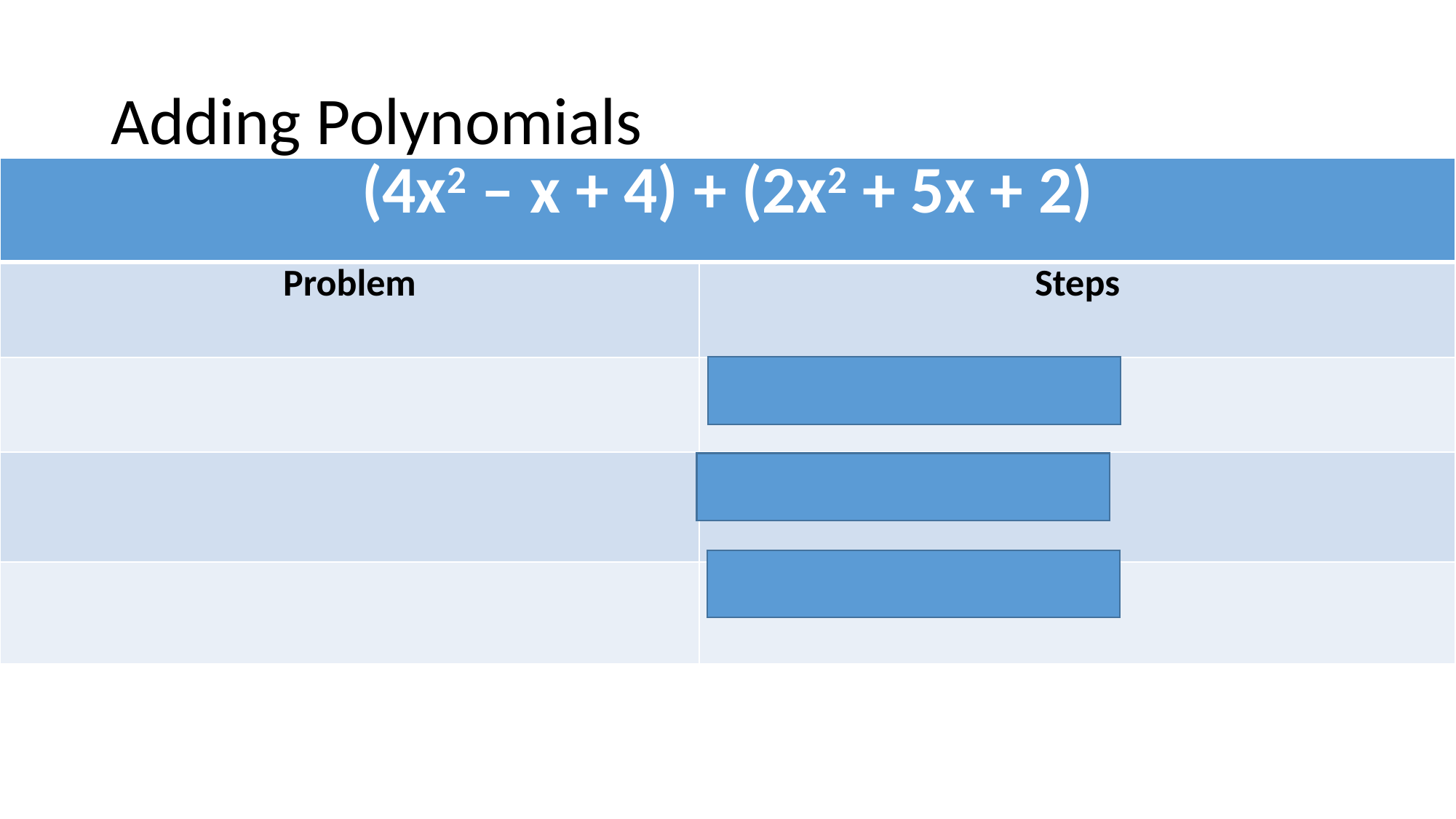

# Adding Polynomials
| (4x2 – x + 4) + (2x2 + 5x + 2) |  |
| --- | --- |
| Problem | Steps |
|  | Distribute invisible 1s |
|  | 2. Combine like terms |
|  | 3. in descending order |